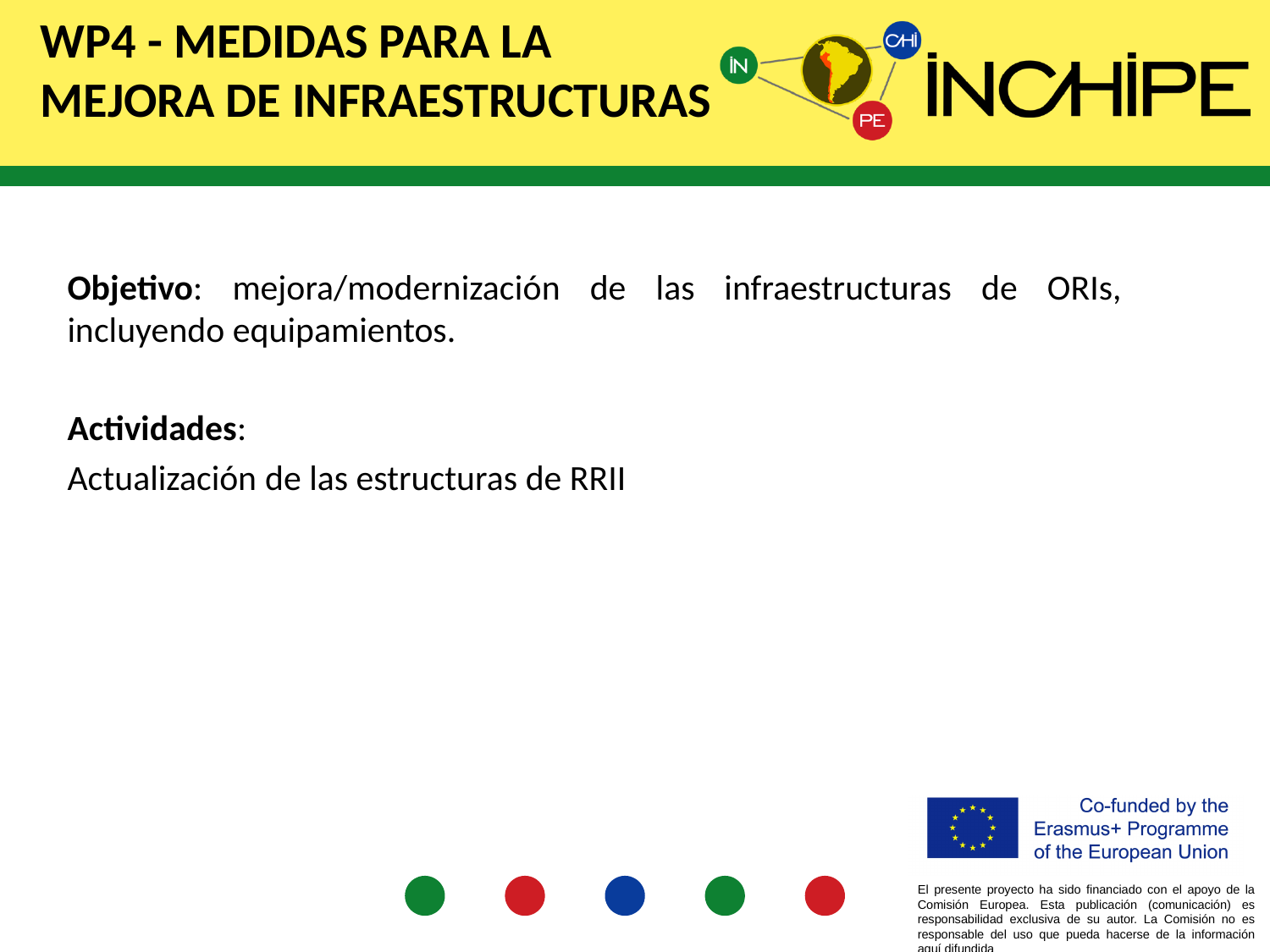

# WP4 - Medidas para la mejora de infraestructuras

Objetivo: mejora/modernización de las infraestructuras de ORIs, incluyendo equipamientos.

Actividades:
Actualización de las estructuras de RRII